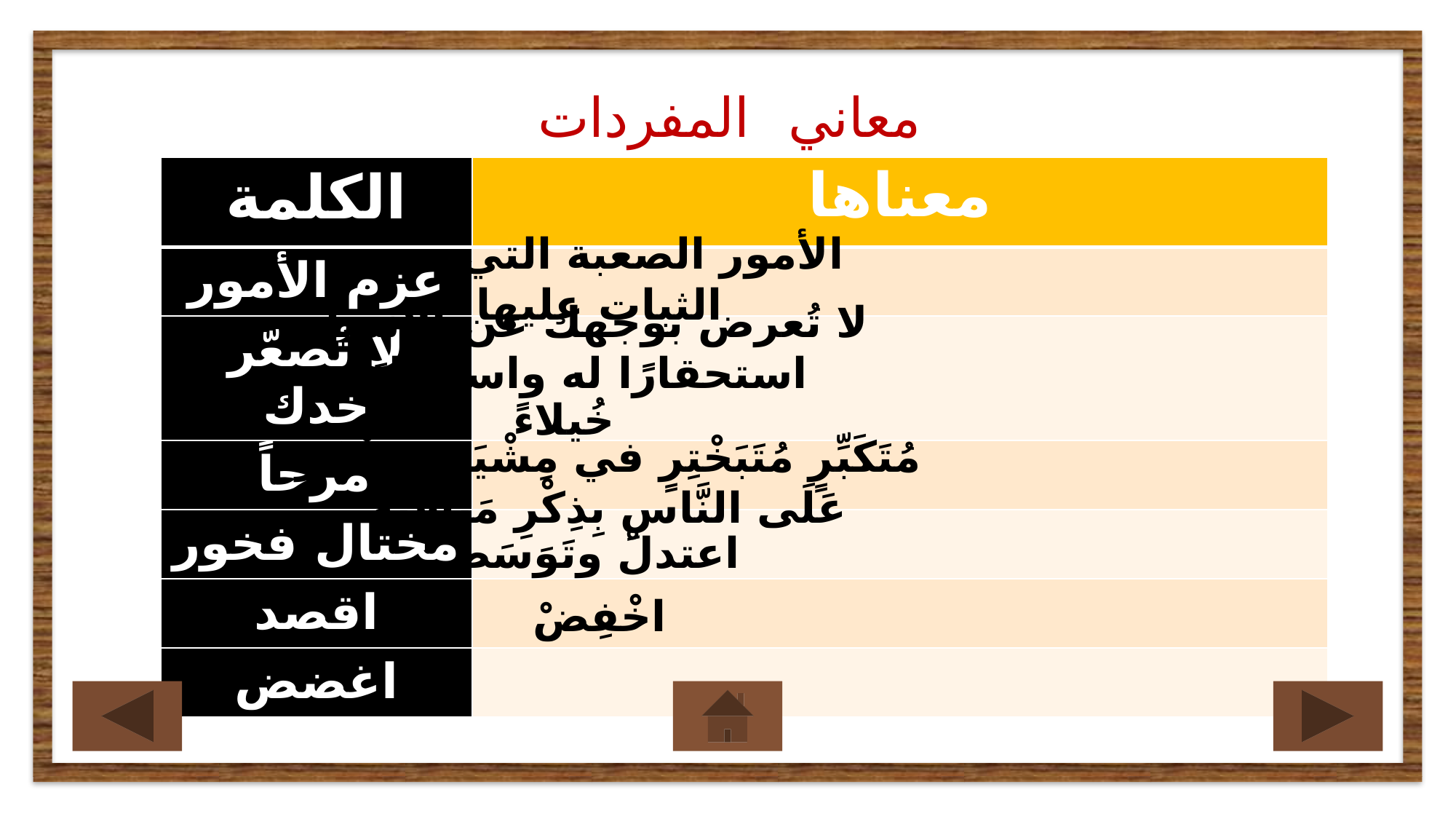

معاني المفردات
| الكلمة | معناها |
| --- | --- |
| عزم الأمور |  |
| لا تُصعّر خدك |  |
| مرحاً |  |
| مختال فخور |  |
| اقصد |  |
| اغضض |  |
الأمور الصعبة التي يجب الثبات عليها

لا تُعرض بوجهك عن الإنسان استحقارًا له واستكبارًا
خُيلاءً
مُتَكَبِّرٍ مُتَبَخْتِرٍ في مِشْيَتِهَ، يَفْخَرُ عَلَى النَّاسِ بِذِكْرِ مَنَاقِبِهِ
اعتدلْ وتَوَسَطْ
اخْفِضْ